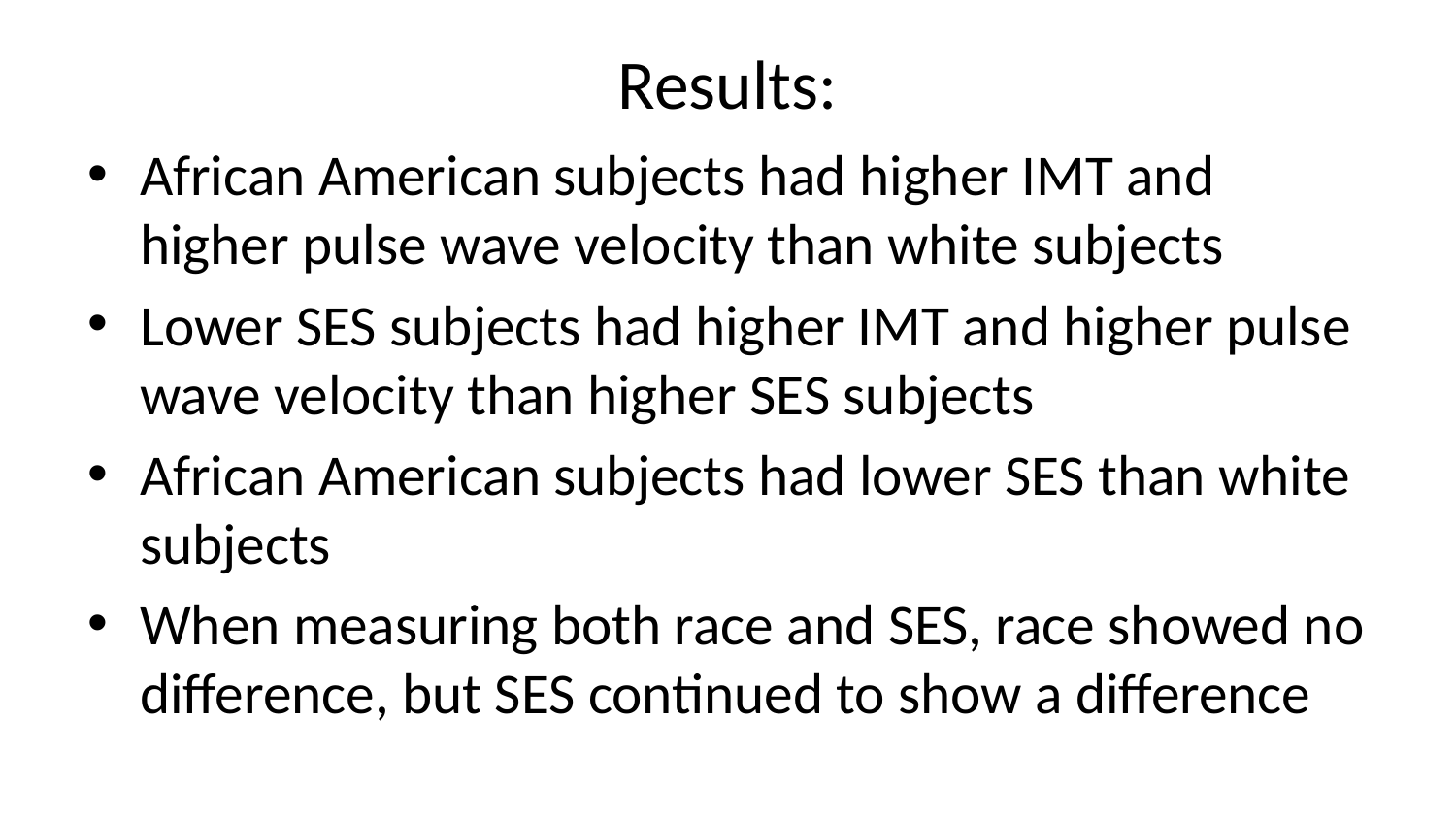

# Results:
African American subjects had higher IMT and higher pulse wave velocity than white subjects
Lower SES subjects had higher IMT and higher pulse wave velocity than higher SES subjects
African American subjects had lower SES than white subjects
When measuring both race and SES, race showed no difference, but SES continued to show a difference